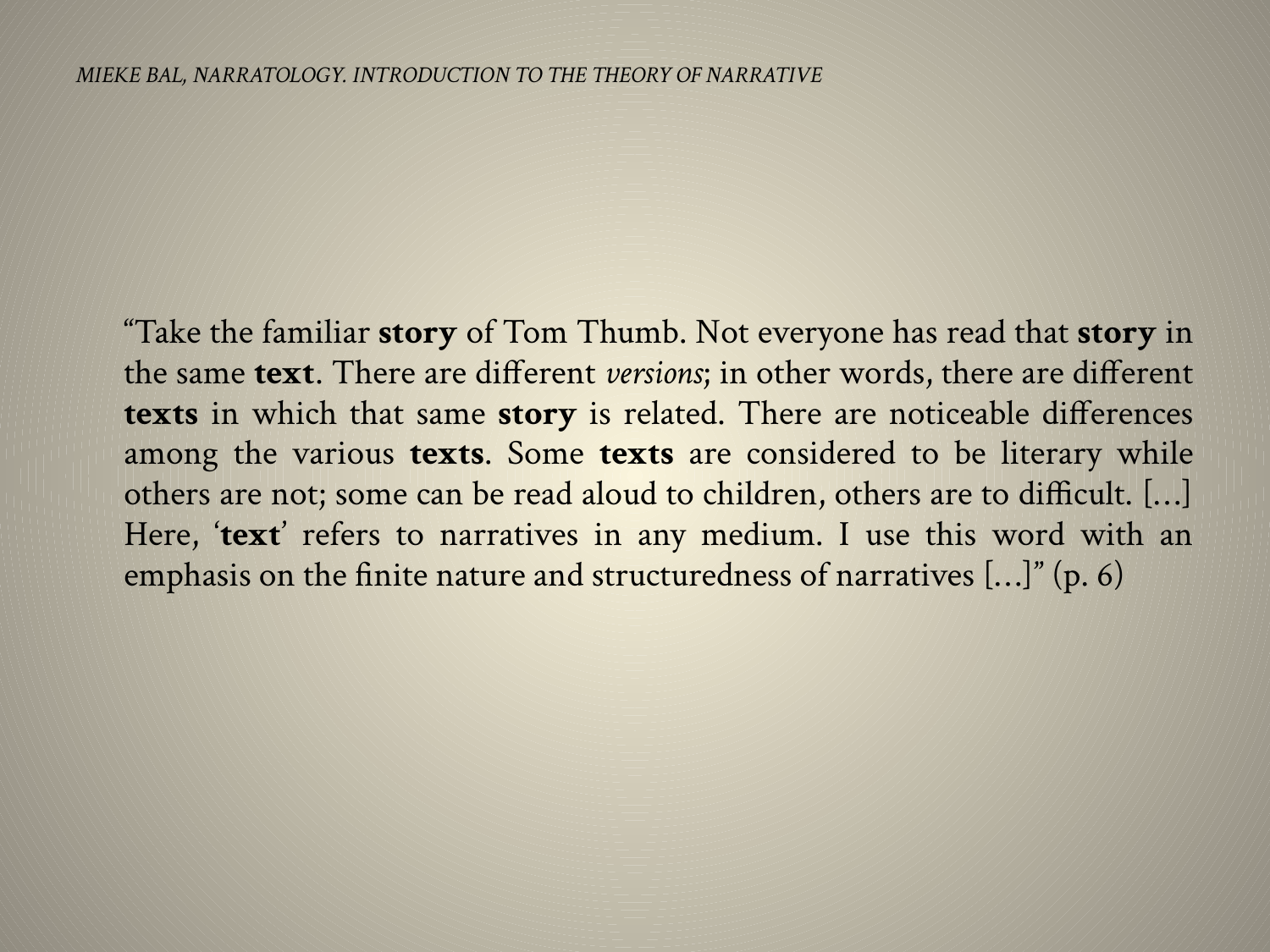

# MIEKE BAL, NARRATOLOGY. INTRODUCTION TO THE THEORY OF NARRATIVE

	“Take the familiar story of Tom Thumb. Not everyone has read that story in the same text. There are different versions; in other words, there are different texts in which that same story is related. There are noticeable differences among the various texts. Some texts are considered to be literary while others are not; some can be read aloud to children, others are to difficult. […] Here, ‘text’ refers to narratives in any medium. I use this word with an emphasis on the finite nature and structuredness of narratives […]” (p. 6)